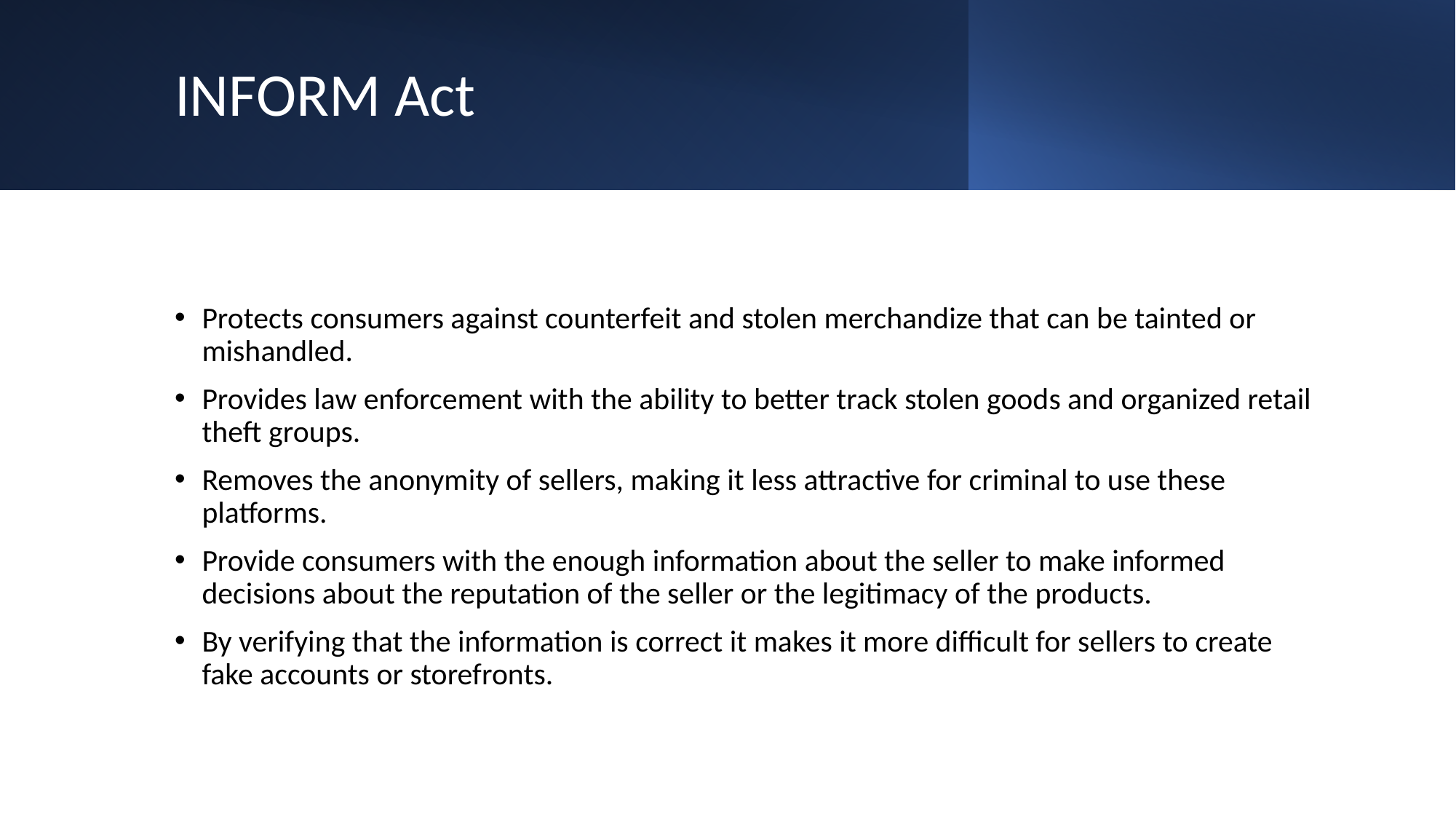

# INFORM Act
Protects consumers against counterfeit and stolen merchandize that can be tainted or mishandled.
Provides law enforcement with the ability to better track stolen goods and organized retail theft groups.
Removes the anonymity of sellers, making it less attractive for criminal to use these platforms.
Provide consumers with the enough information about the seller to make informed decisions about the reputation of the seller or the legitimacy of the products.
By verifying that the information is correct it makes it more difficult for sellers to create fake accounts or storefronts.